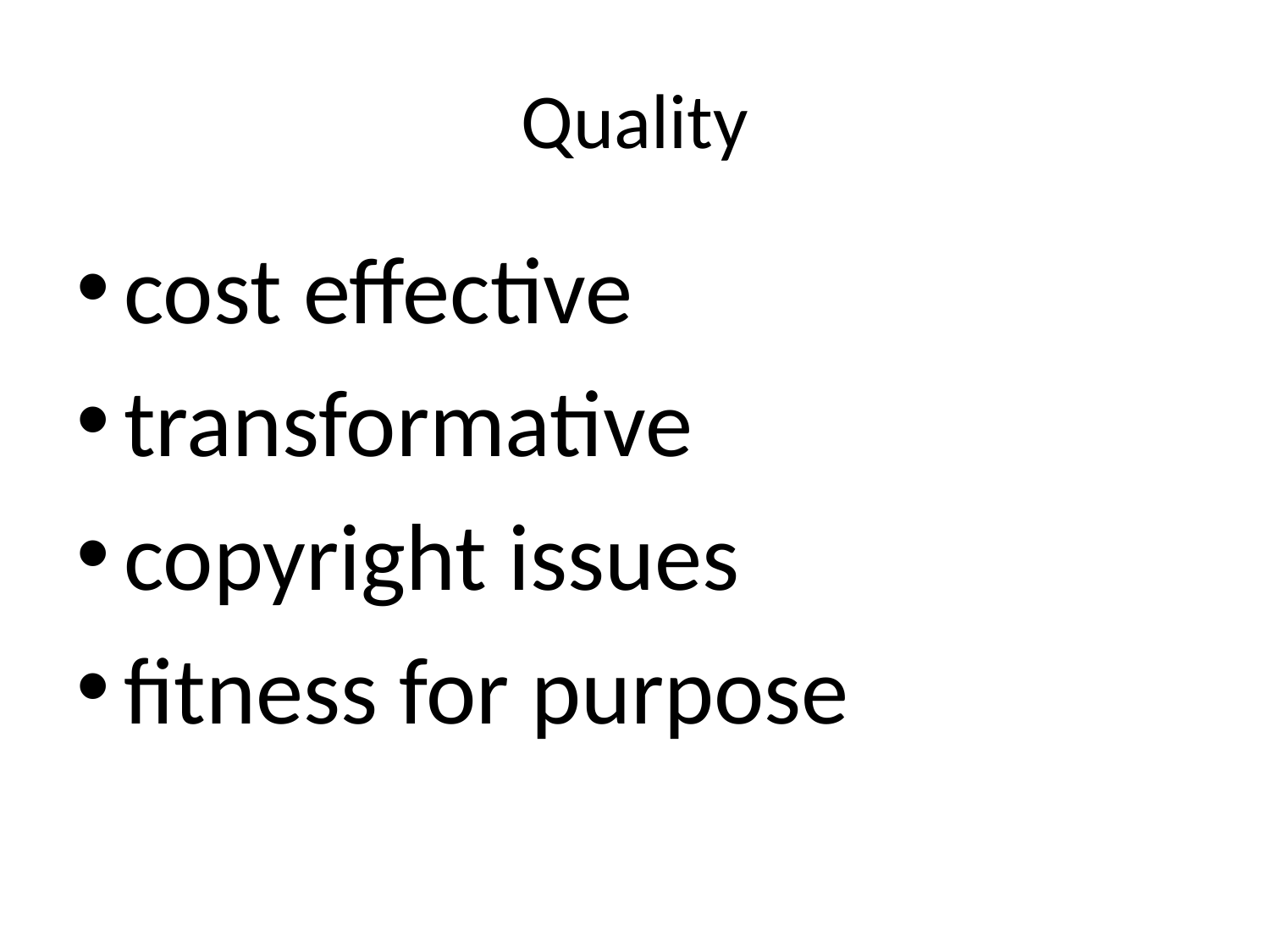

# Quality
cost effective
transformative
copyright issues
fitness for purpose